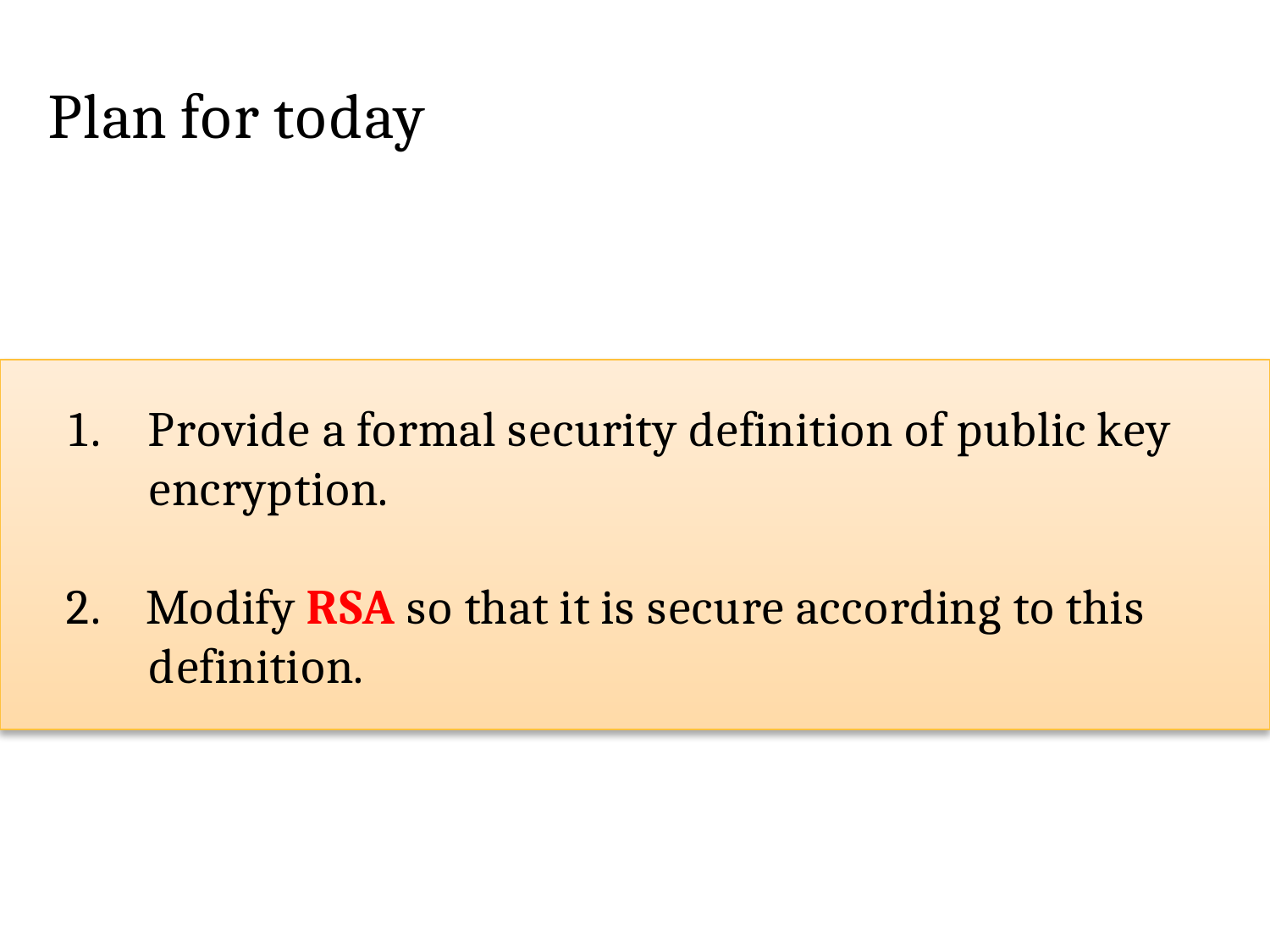

# Plan for today
Provide a formal security definition of public key encryption.
Modify RSA so that it is secure according to this definition.